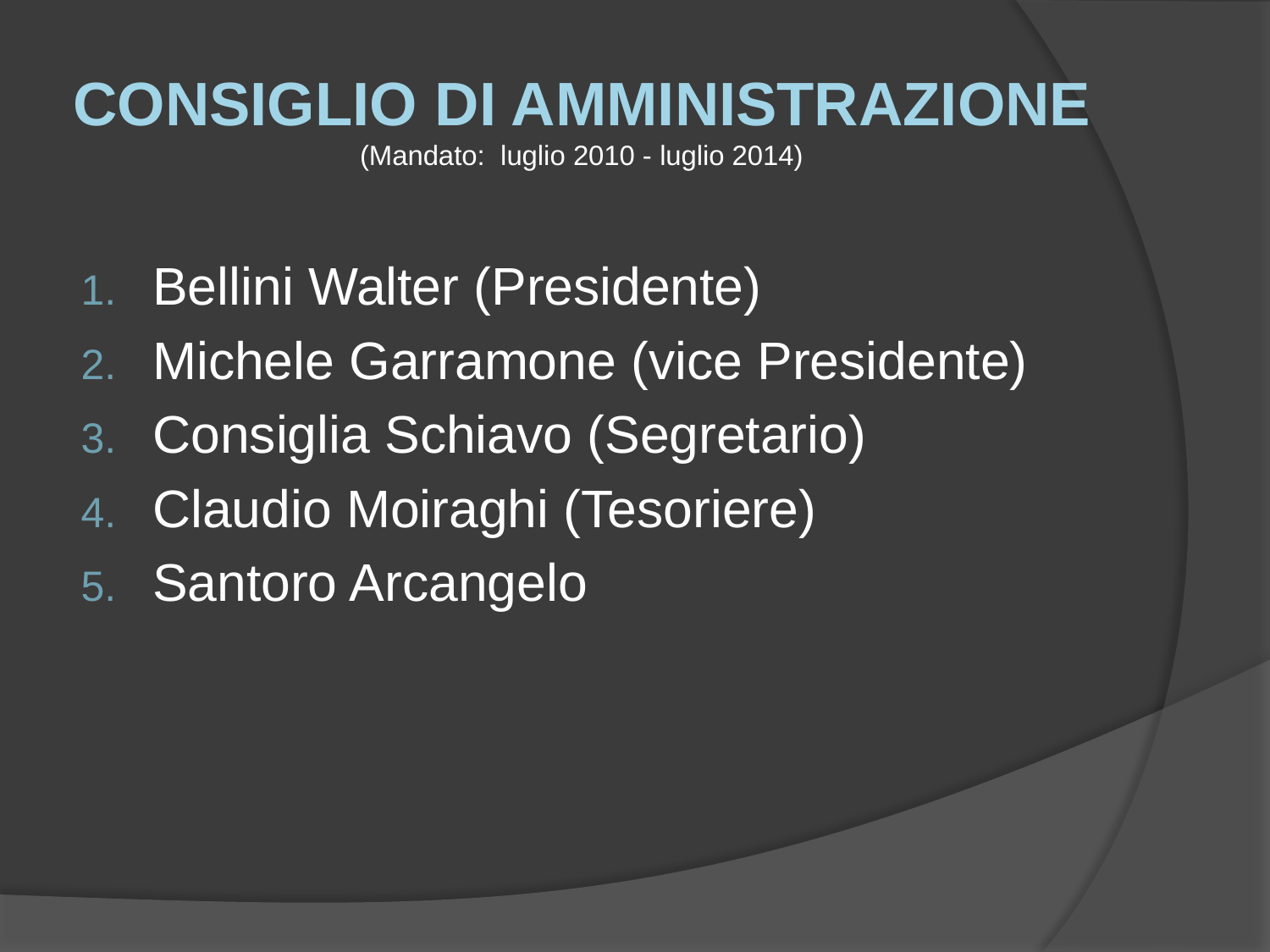

# Consiglio di amministrazione (Mandato:  luglio 2010 - luglio 2014)
Bellini Walter (Presidente)
Michele Garramone (vice Presidente)
Consiglia Schiavo (Segretario)
Claudio Moiraghi (Tesoriere)
Santoro Arcangelo